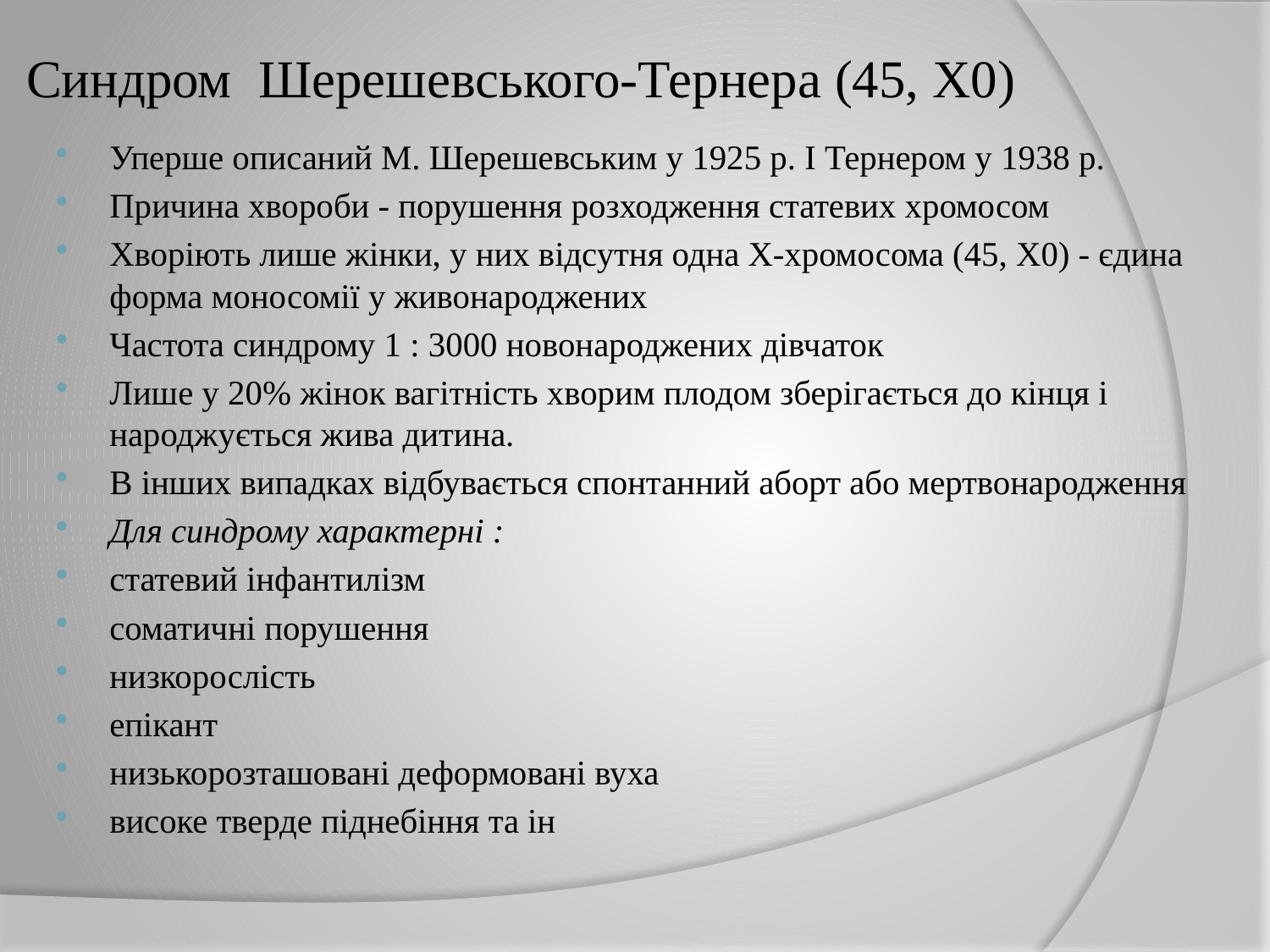

# Синдром  Шерешевського-Тернера (45, Х0)
Уперше описаний М. Шерешевським у 1925 р. І Тернером у 1938 р.
Причина хвороби - порушення розходження статевих хромосом
Хворіють лише жінки, у них відсутня одна Х-хромосома (45, Х0) - єдина форма моносомії у живонароджених
Частота синдрому 1 : 3000 новонароджених дівчаток
Лише у 20% жінок вагітність хворим плодом зберігається до кінця і народжується жива дитина.
В інших випадках відбувається спонтанний аборт або мертвонародження
Для синдрому характерні :
статевий інфантилізм
соматичні порушення
низкорослість
епікант
низькорозташовані деформовані вуха
високе тверде піднебіння та ін